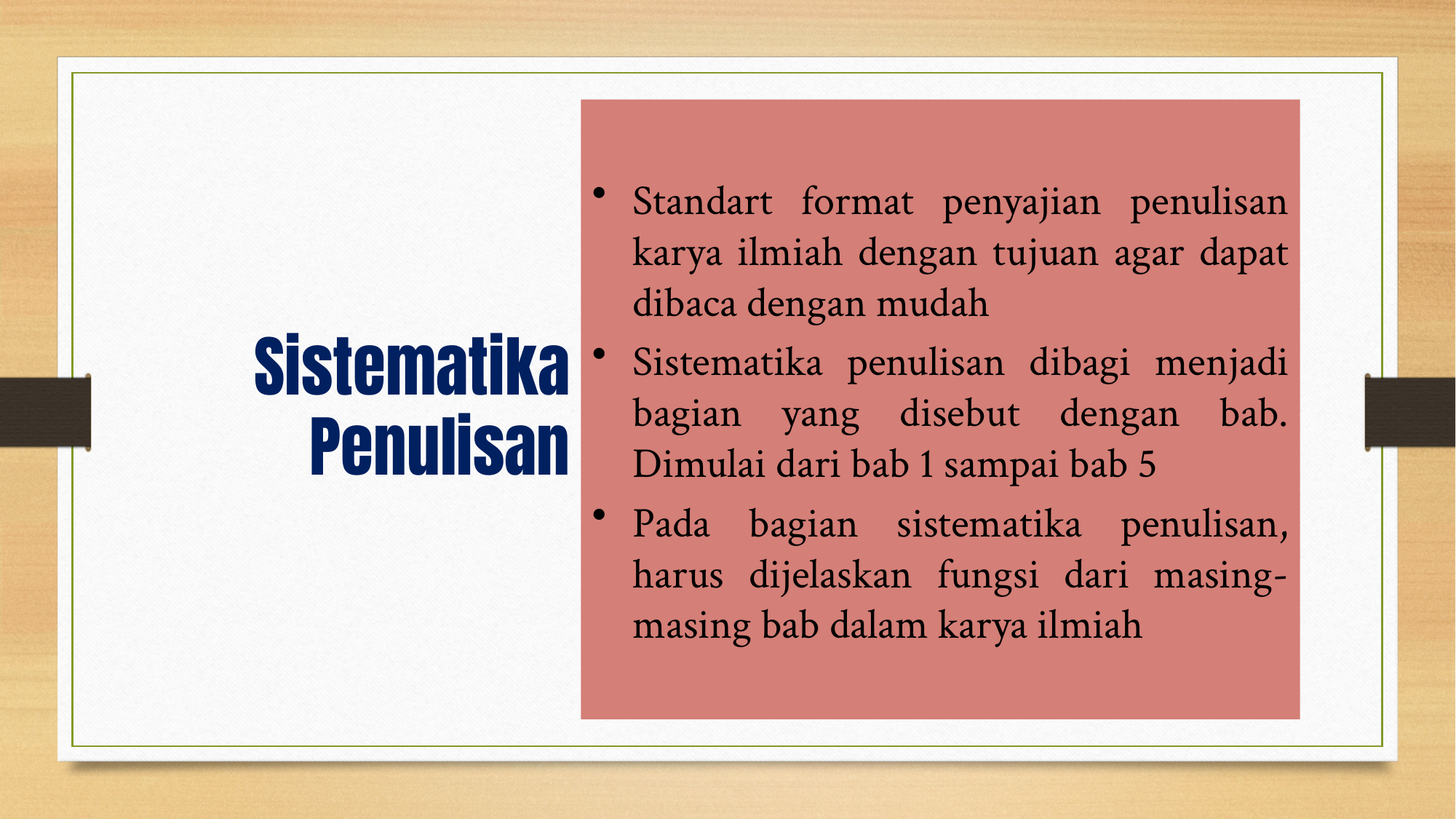

Standart format penyajian penulisan karya ilmiah dengan tujuan agar dapat dibaca dengan mudah
Sistematika penulisan dibagi menjadi bagian yang disebut dengan bab. Dimulai dari bab 1 sampai bab 5
Pada bagian sistematika penulisan, harus dijelaskan fungsi dari masing-masing bab dalam karya ilmiah
Sistematika Penulisan